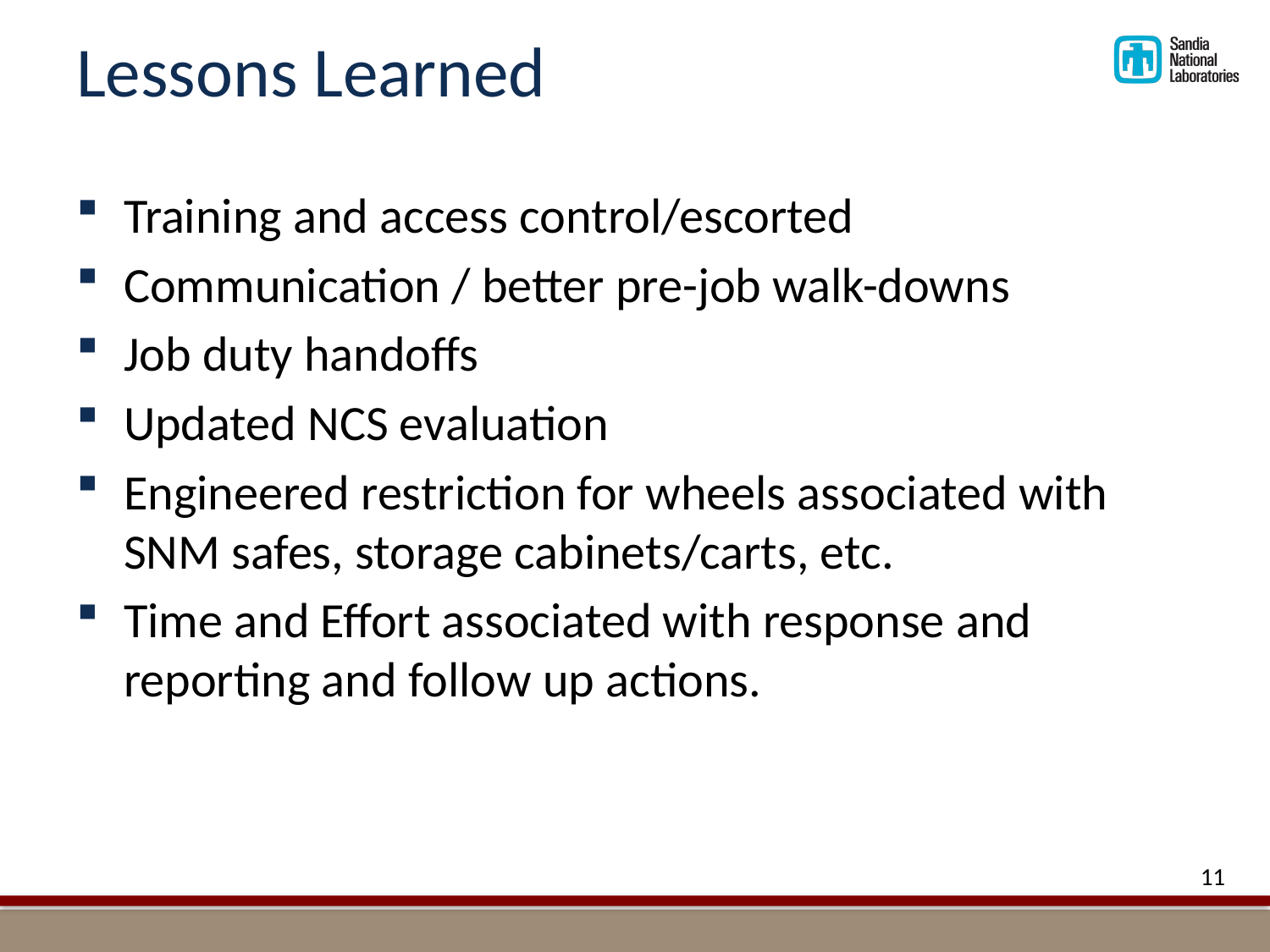

# Lessons Learned
Training and access control/escorted
Communication / better pre-job walk-downs
Job duty handoffs
Updated NCS evaluation
Engineered restriction for wheels associated with SNM safes, storage cabinets/carts, etc.
Time and Effort associated with response and reporting and follow up actions.

11